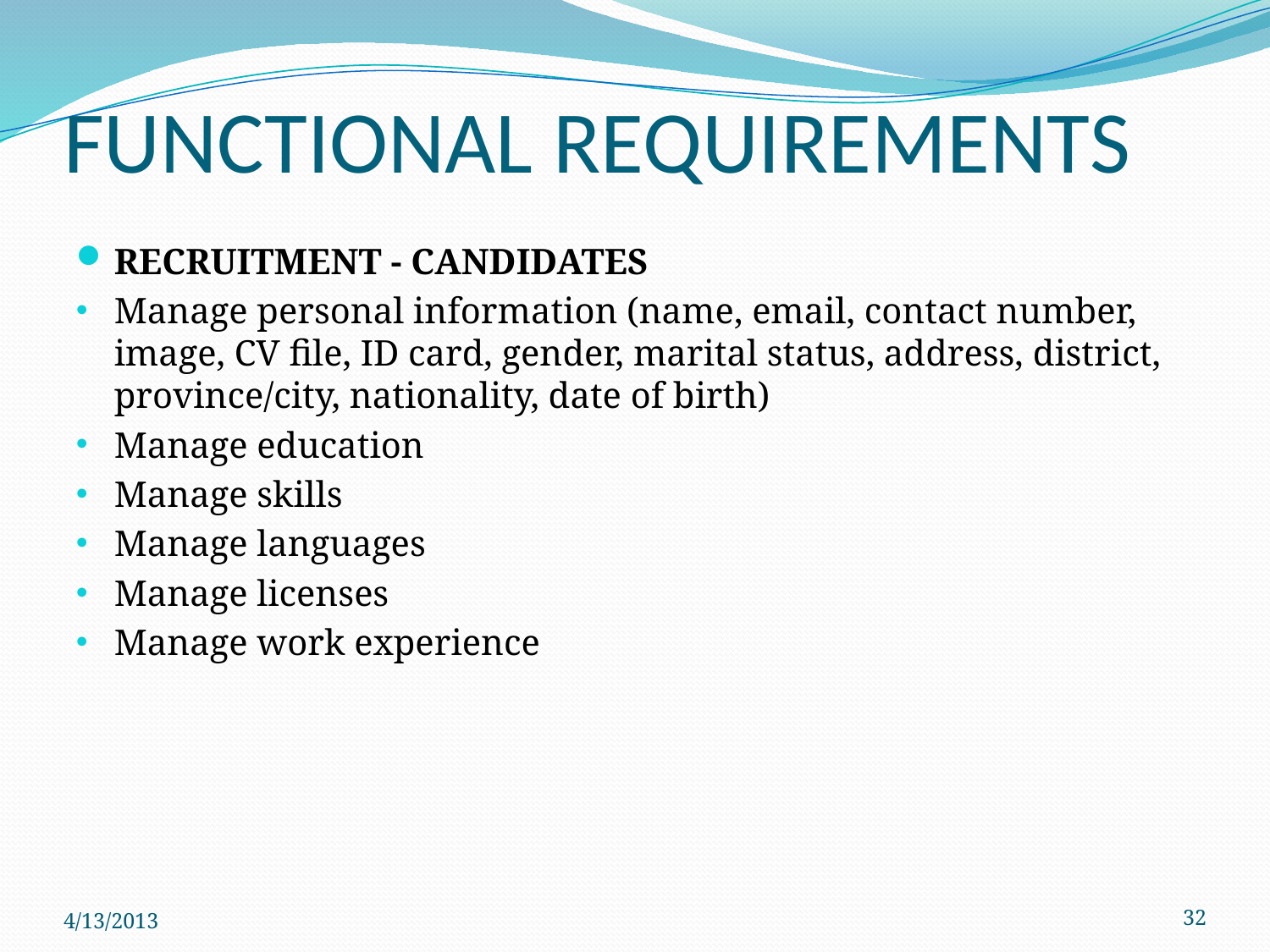

# FUNCTIONAL REQUIREMENTS
RECRUITMENT - CANDIDATES
Manage personal information (name, email, contact number, image, CV file, ID card, gender, marital status, address, district, province/city, nationality, date of birth)
Manage education
Manage skills
Manage languages
Manage licenses
Manage work experience
4/13/2013
32